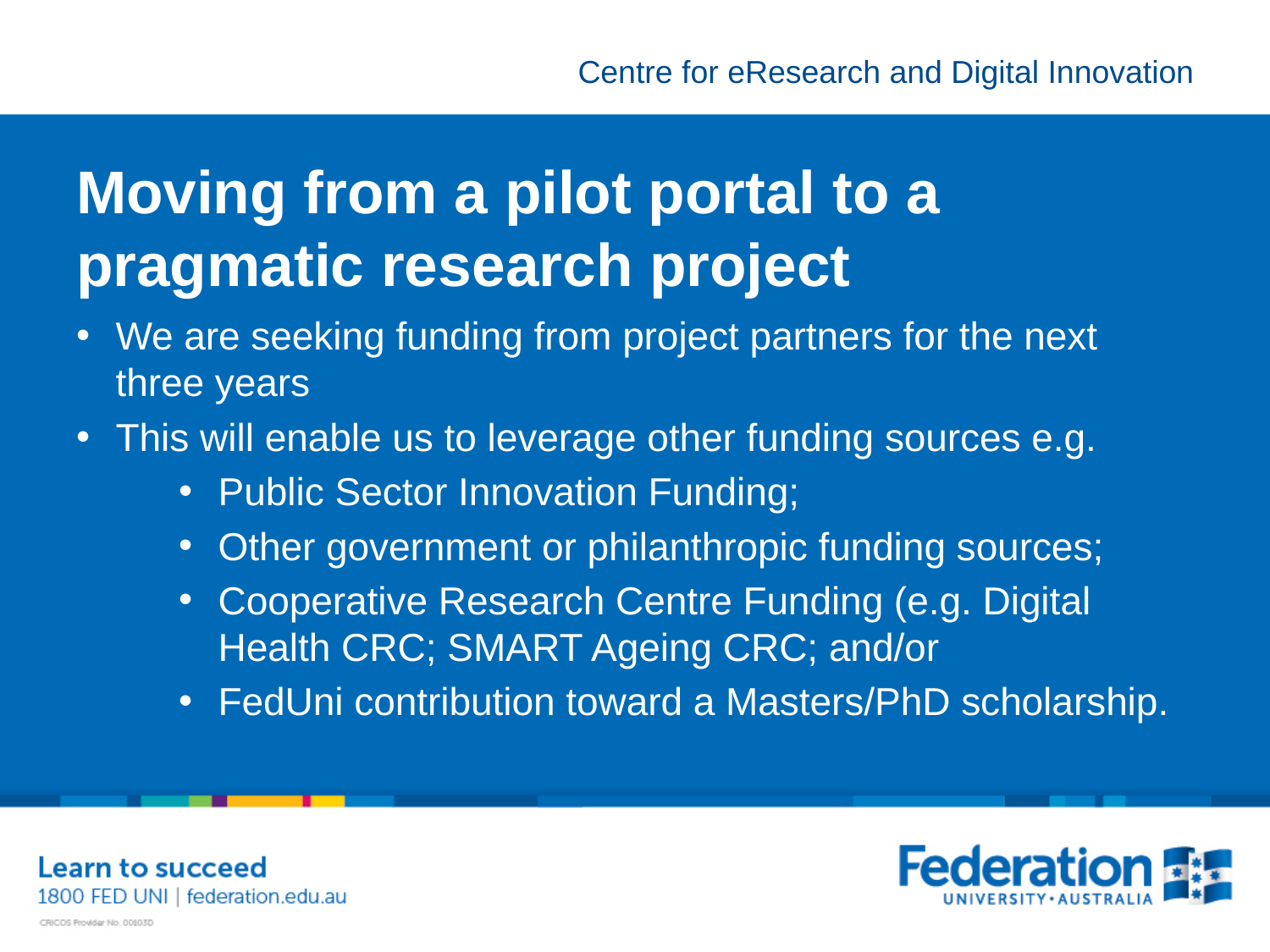

# Moving from a pilot portal to a pragmatic research project
We are seeking funding from project partners for the next three years
This will enable us to leverage other funding sources e.g.
Public Sector Innovation Funding;
Other government or philanthropic funding sources;
Cooperative Research Centre Funding (e.g. Digital Health CRC; SMART Ageing CRC; and/or
FedUni contribution toward a Masters/PhD scholarship.